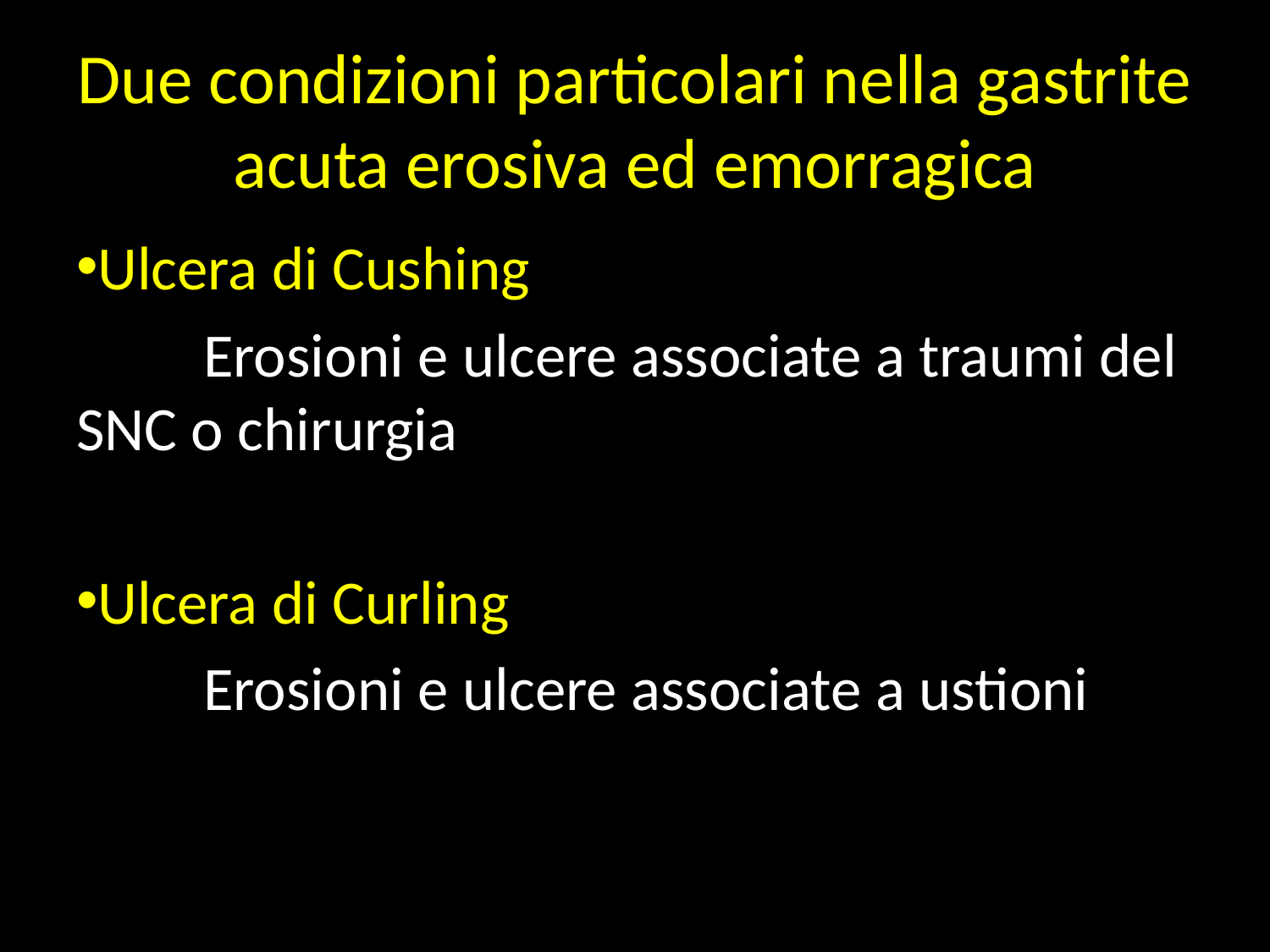

Due condizioni particolari nella gastrite acuta erosiva ed emorragica
Ulcera di Cushing
	Erosioni e ulcere associate a traumi del SNC o chirurgia

Ulcera di Curling
	Erosioni e ulcere associate a ustioni